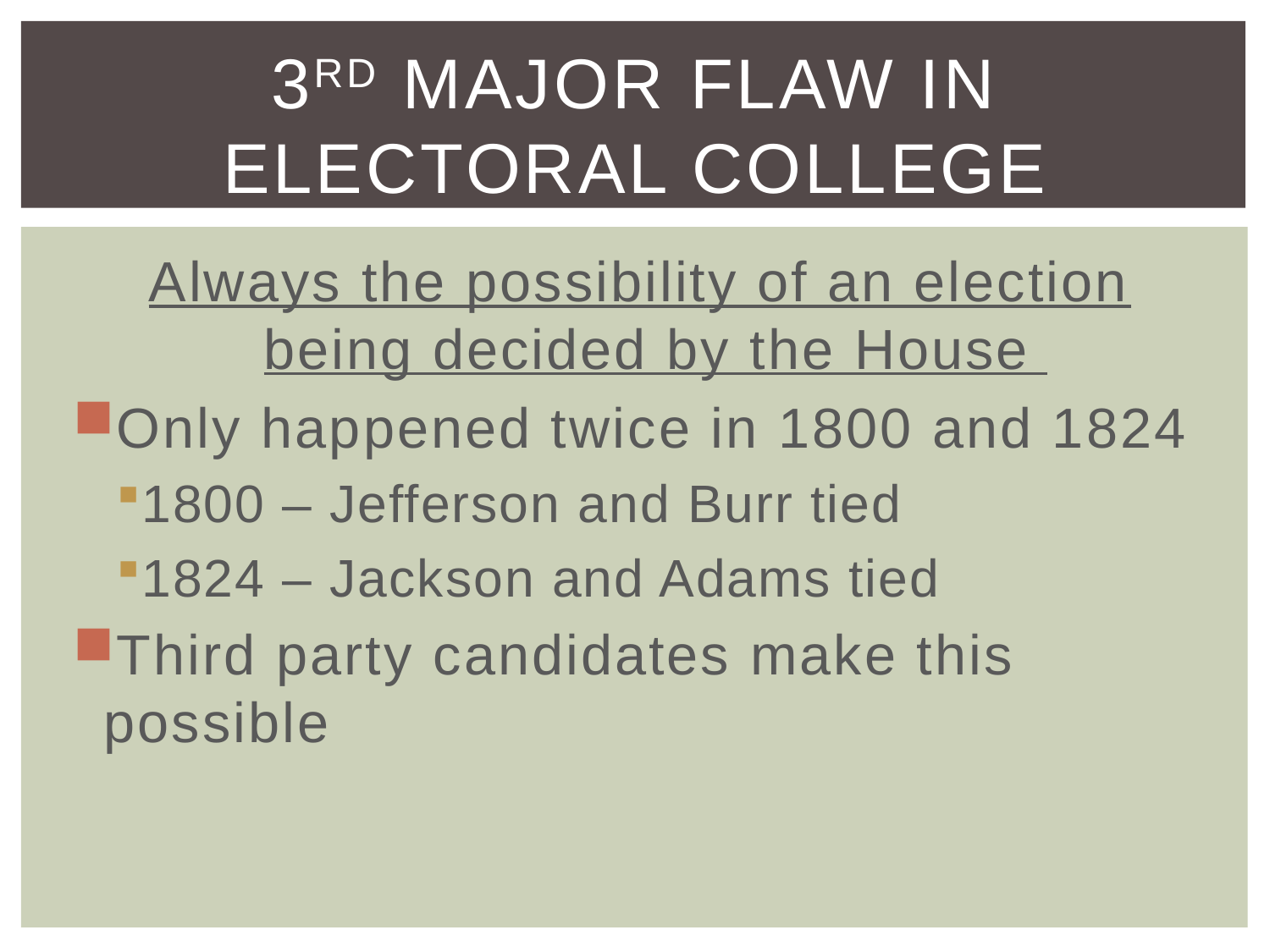

# 3rd Major Flaw in Electoral College
Always the possibility of an election being decided by the House
Only happened twice in 1800 and 1824
1800 – Jefferson and Burr tied
1824 – Jackson and Adams tied
Third party candidates make this possible